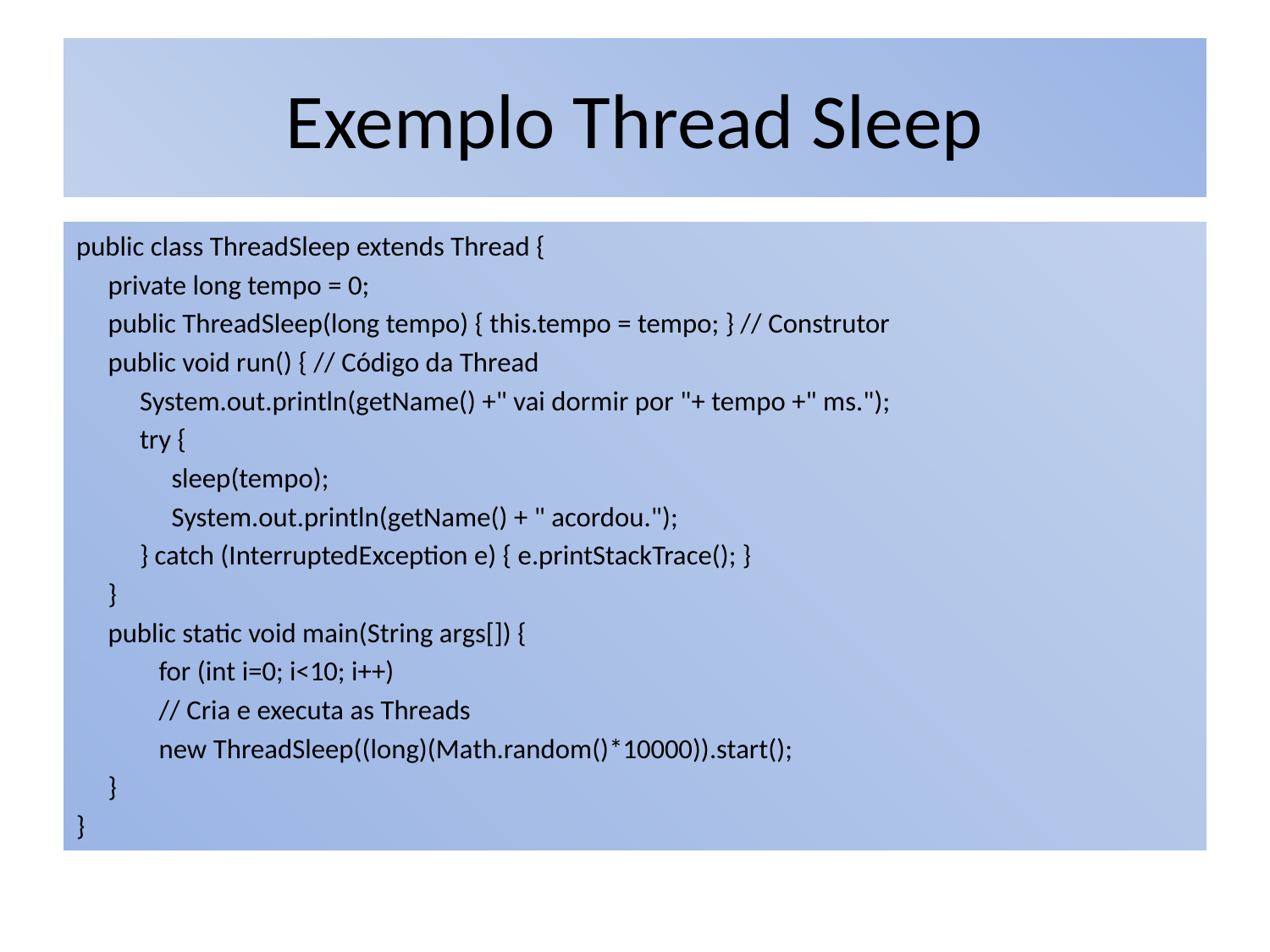

# Exemplo Thread Sleep
public class ThreadSleep extends Thread {
     private long tempo = 0;
     public ThreadSleep(long tempo) { this.tempo = tempo; } // Construtor
     public void run() { // Código da Thread
          System.out.println(getName() +" vai dormir por "+ tempo +" ms.");
          try {
               sleep(tempo);
               System.out.println(getName() + " acordou.");
          } catch (InterruptedException e) { e.printStackTrace(); }
     }
     public static void main(String args[]) {
             for (int i=0; i<10; i++)
             // Cria e executa as Threads
             new ThreadSleep((long)(Math.random()*10000)).start();
     }
}